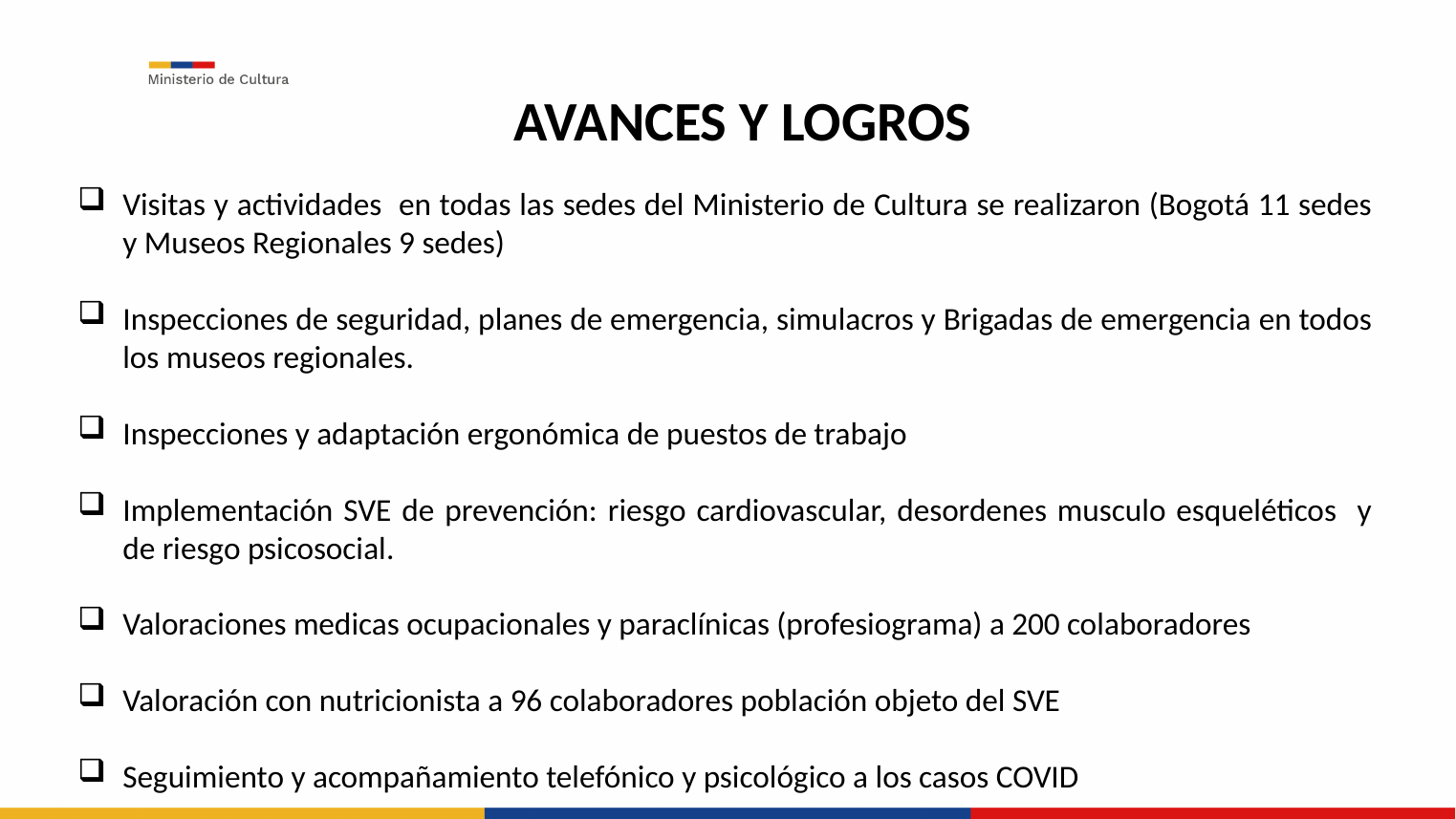

AVANCES Y LOGROS
Visitas y actividades  en todas las sedes del Ministerio de Cultura se realizaron (Bogotá 11 sedes y Museos Regionales 9 sedes)

Inspecciones de seguridad, planes de emergencia, simulacros y Brigadas de emergencia en todos los museos regionales.

Inspecciones y adaptación ergonómica de puestos de trabajo

Implementación SVE de prevención: riesgo cardiovascular, desordenes musculo esqueléticos  y de riesgo psicosocial.

Valoraciones medicas ocupacionales y paraclínicas (profesiograma) a 200 colaboradores

Valoración con nutricionista a 96 colaboradores población objeto del SVE

Seguimiento y acompañamiento telefónico y psicológico a los casos COVID